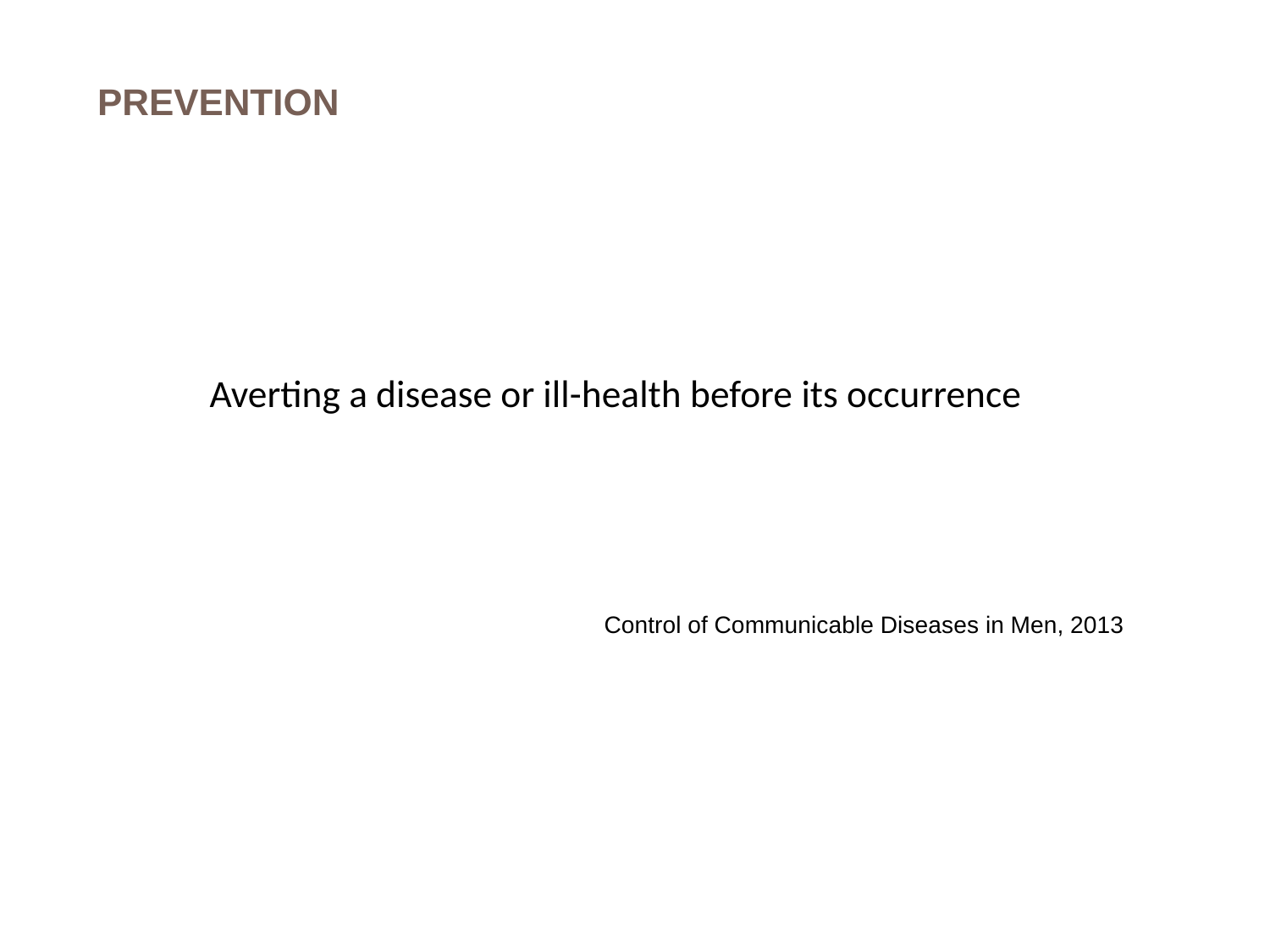

# PREVENTION
	Averting a disease or ill-health before its occurrence

Control of Communicable Diseases in Men, 2013